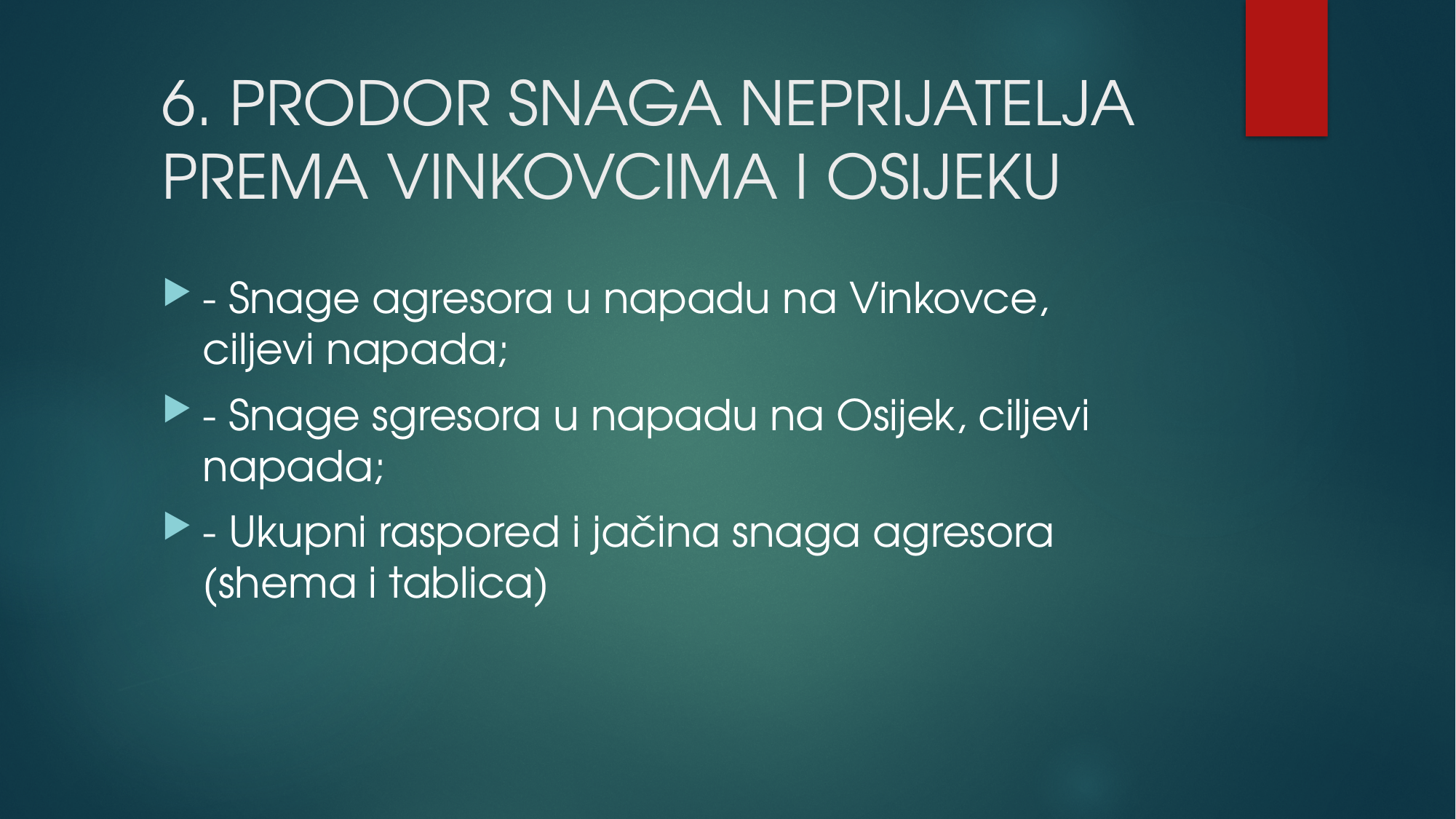

# 6. PRODOR SNAGA NEPRIJATELJA PREMA VINKOVCIMA I OSIJEKU
- Snage agresora u napadu na Vinkovce, ciljevi napada;
- Snage sgresora u napadu na Osijek, ciljevi napada;
- Ukupni raspored i jačina snaga agresora (shema i tablica)